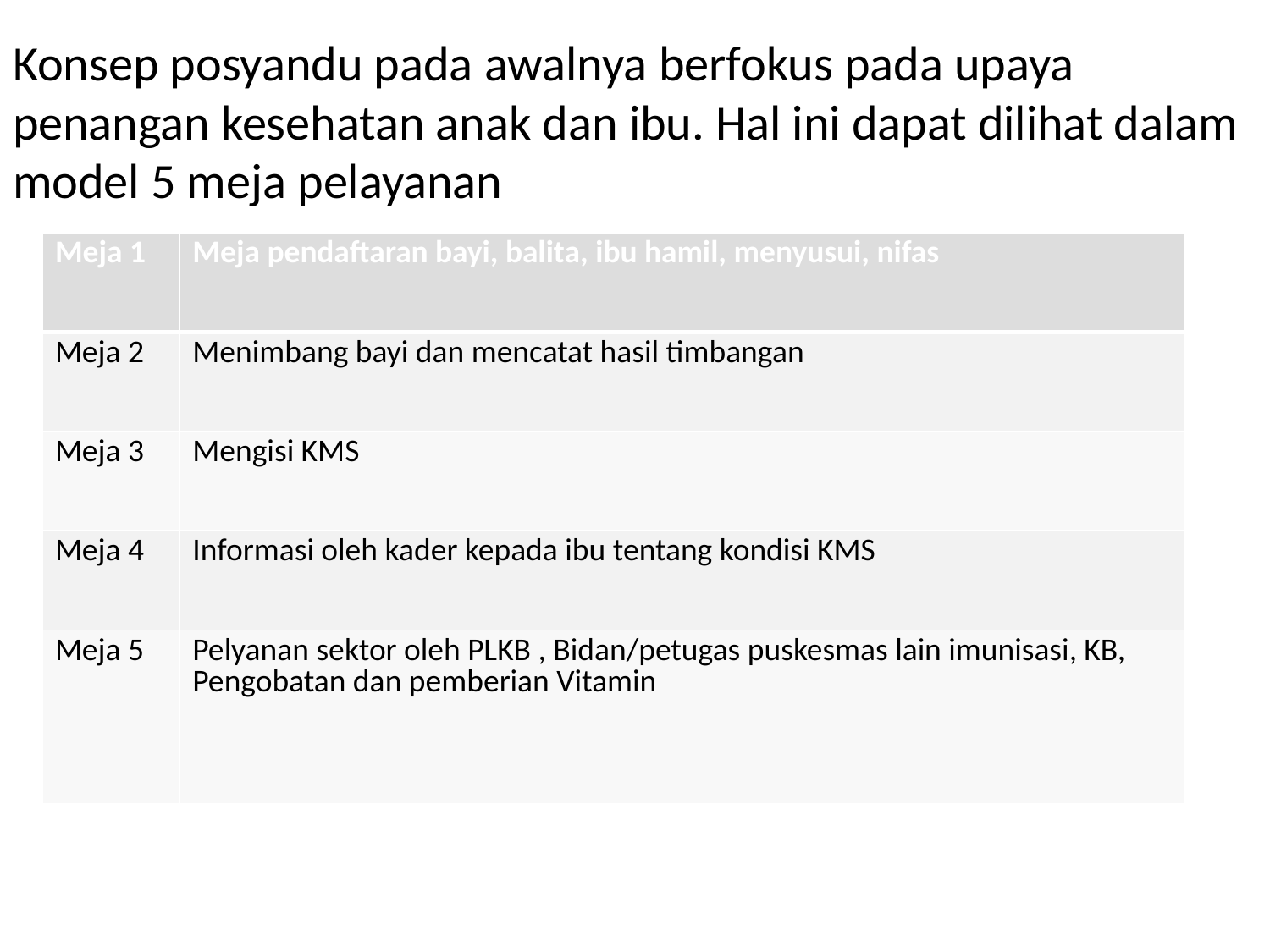

# Konsep posyandu pada awalnya berfokus pada upaya penangan kesehatan anak dan ibu. Hal ini dapat dilihat dalam model 5 meja pelayanan
| Meja 1 | Meja pendaftaran bayi, balita, ibu hamil, menyusui, nifas |
| --- | --- |
| Meja 2 | Menimbang bayi dan mencatat hasil timbangan |
| Meja 3 | Mengisi KMS |
| Meja 4 | Informasi oleh kader kepada ibu tentang kondisi KMS |
| Meja 5 | Pelyanan sektor oleh PLKB , Bidan/petugas puskesmas lain imunisasi, KB, Pengobatan dan pemberian Vitamin |
|  |  |
| --- | --- |
|  |  |
|  |  |
|  |  |
|  |  |